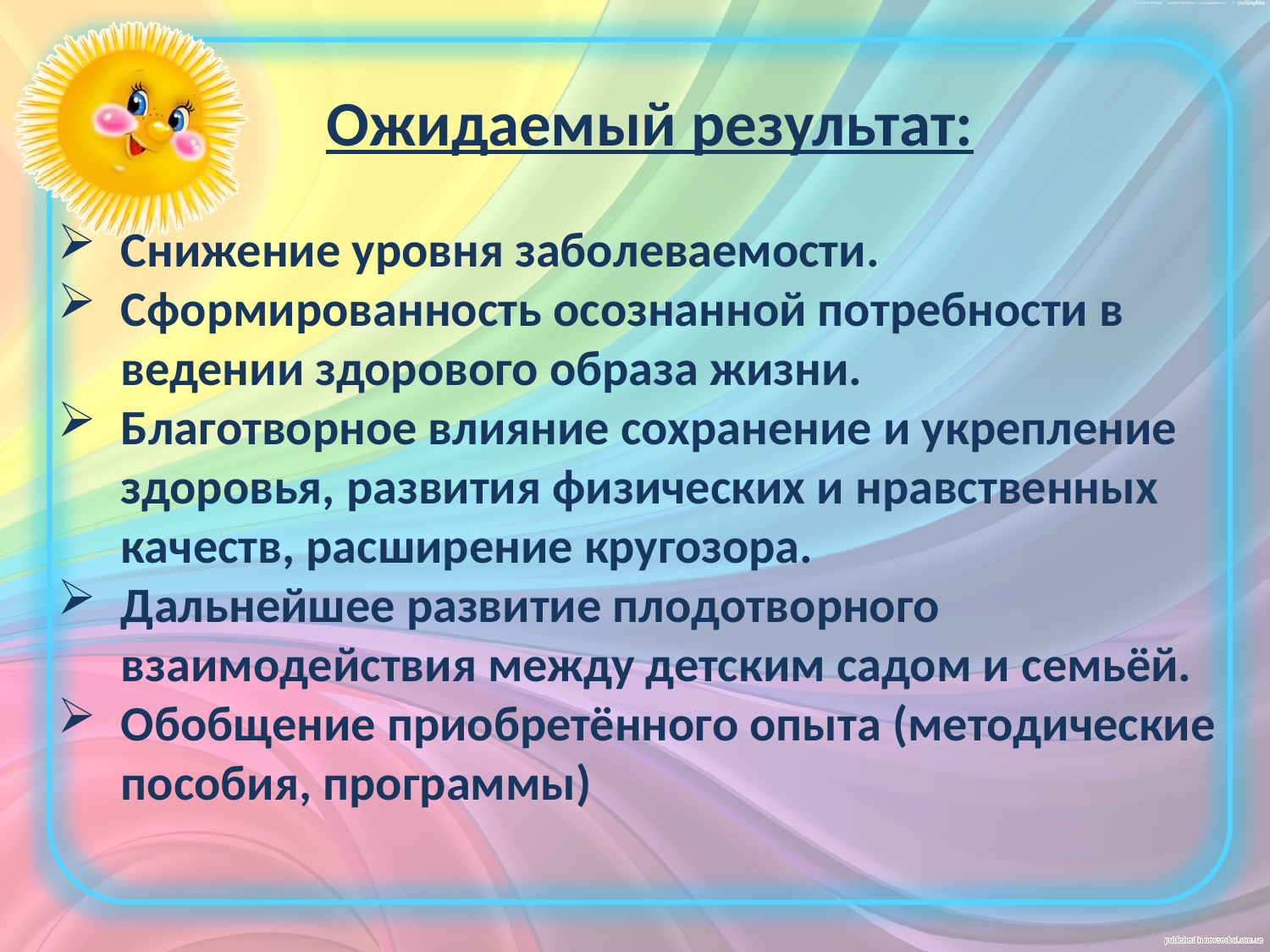

Ожидаемый результат:

Снижение уровня заболеваемости.
Сформированность осознанной потребности в ведении здорового образа жизни.
Благотворное влияние сохранение и укрепление здоровья, развития физических и нравственных качеств, расширение кругозора.
Дальнейшее развитие плодотворного взаимодействия между детским садом и семьёй.
Обобщение приобретённого опыта (методические пособия, программы)